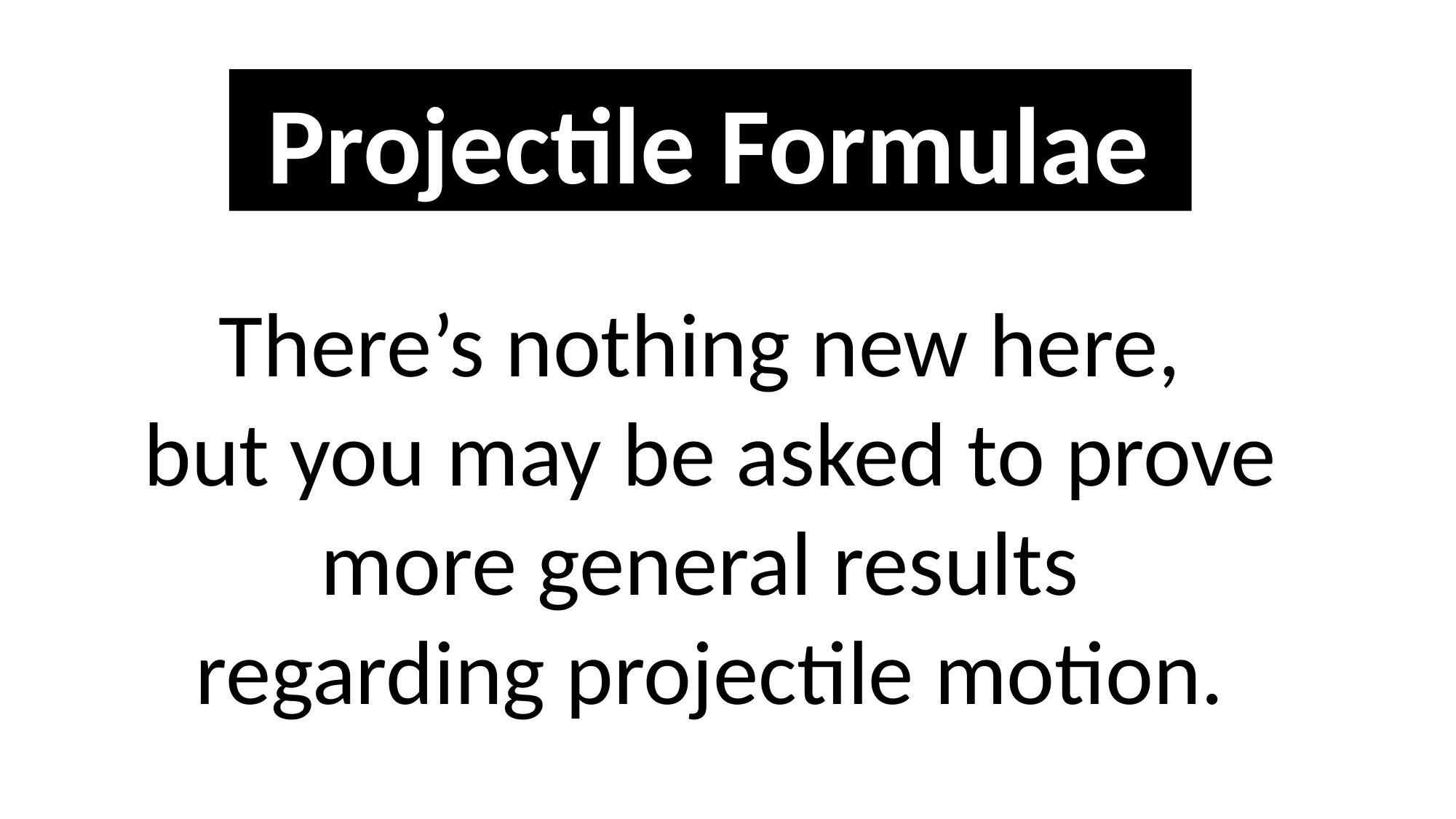

Projectile Formulae
There’s nothing new here,
but you may be asked to prove more general results
regarding projectile motion.